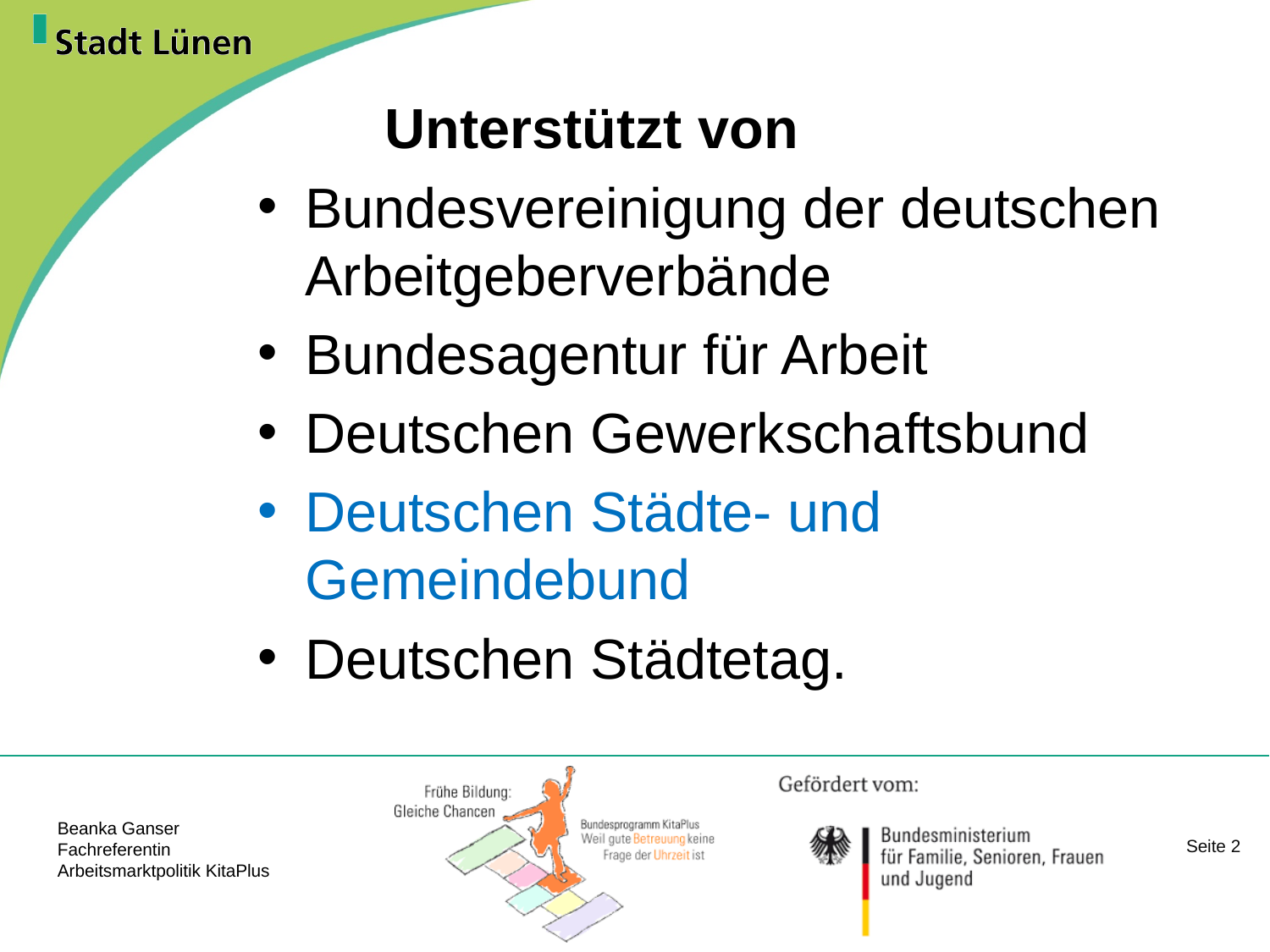

Unterstützt von
Bundesvereinigung der deutschen Arbeitgeberverbände
Bundesagentur für Arbeit
Deutschen Gewerkschaftsbund
Deutschen Städte- und Gemeindebund
Deutschen Städtetag.